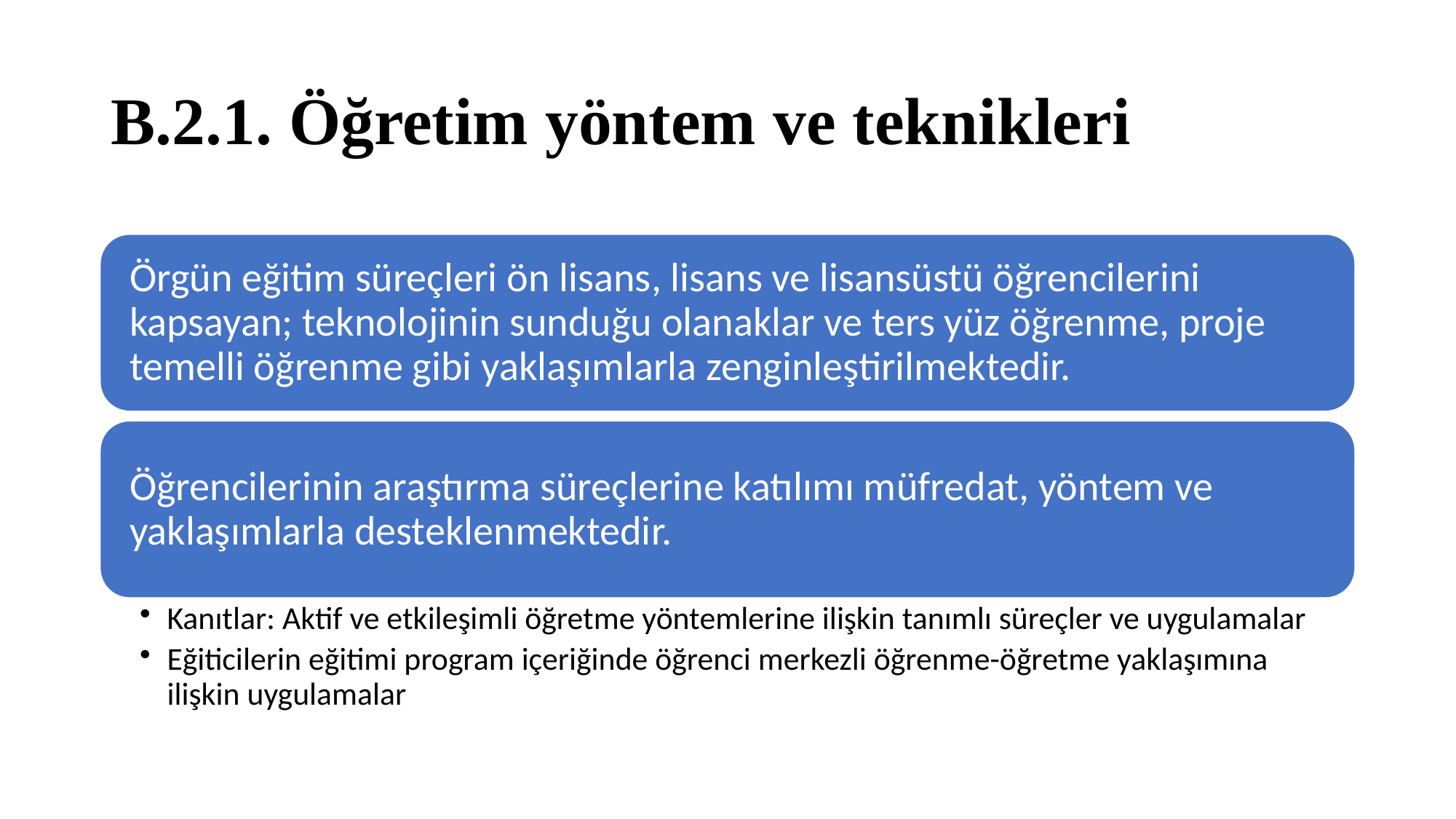

# B.2.1. Öğretim yöntem ve teknikleri
Örgün eğitim süreçleri ön lisans, lisans ve lisansüstü öğrencilerini kapsayan; teknolojinin sunduğu olanaklar ve ters yüz öğrenme, proje temelli öğrenme gibi yaklaşımlarla zenginleştirilmektedir.
Öğrencilerinin araştırma süreçlerine katılımı müfredat, yöntem ve yaklaşımlarla desteklenmektedir.
Kanıtlar: Aktif ve etkileşimli öğretme yöntemlerine ilişkin tanımlı süreçler ve uygulamalar
Eğiticilerin eğitimi program içeriğinde öğrenci merkezli öğrenme-öğretme yaklaşımına ilişkin uygulamalar